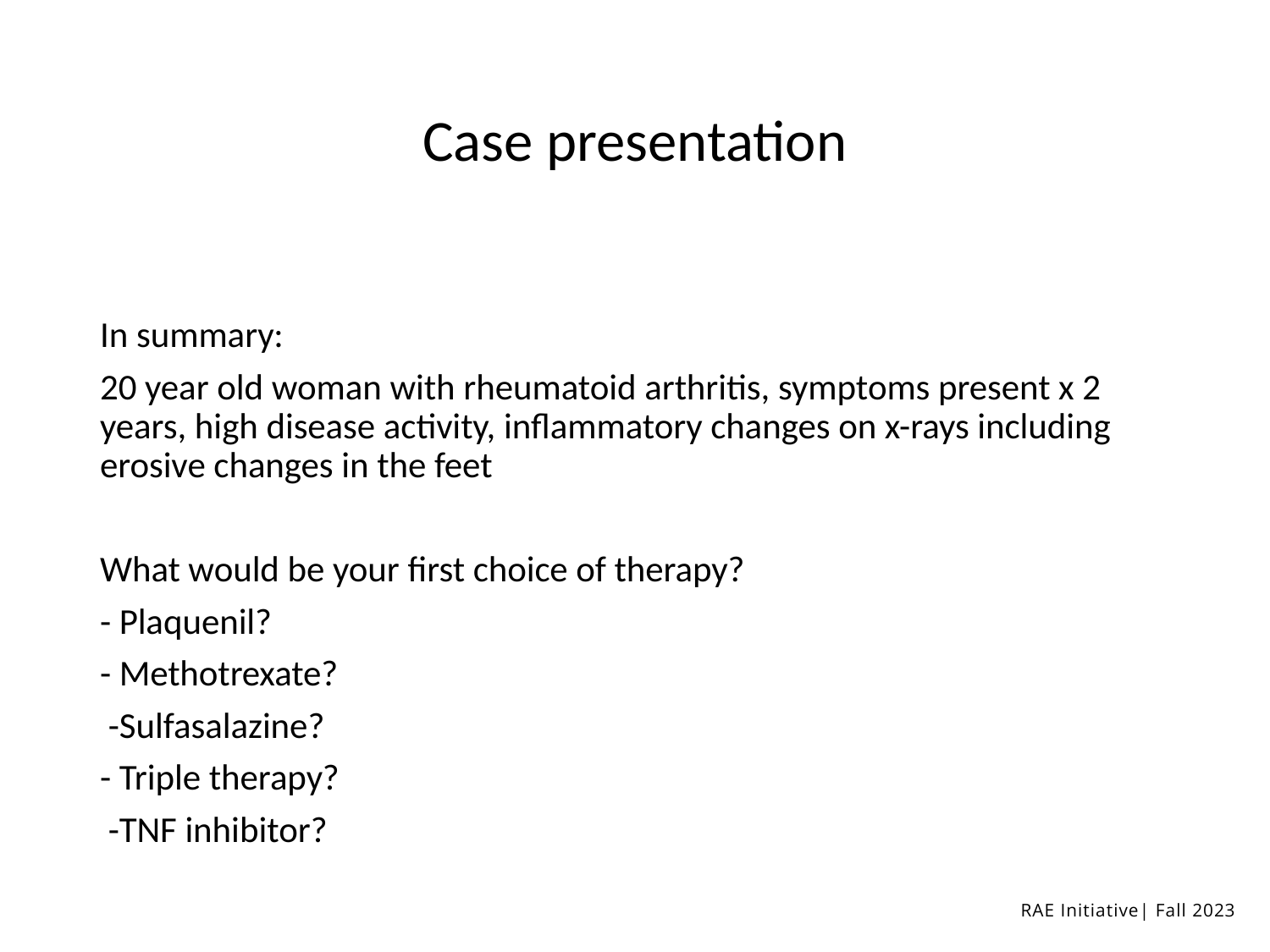

# Case presentation

In summary:
20 year old woman with rheumatoid arthritis, symptoms present x 2 years, high disease activity, inflammatory changes on x-rays including erosive changes in the feet

What would be your first choice of therapy?
- Plaquenil?
- Methotrexate?
 -Sulfasalazine?
- Triple therapy?
 -TNF inhibitor?
RAE Initiative| Fall 2023